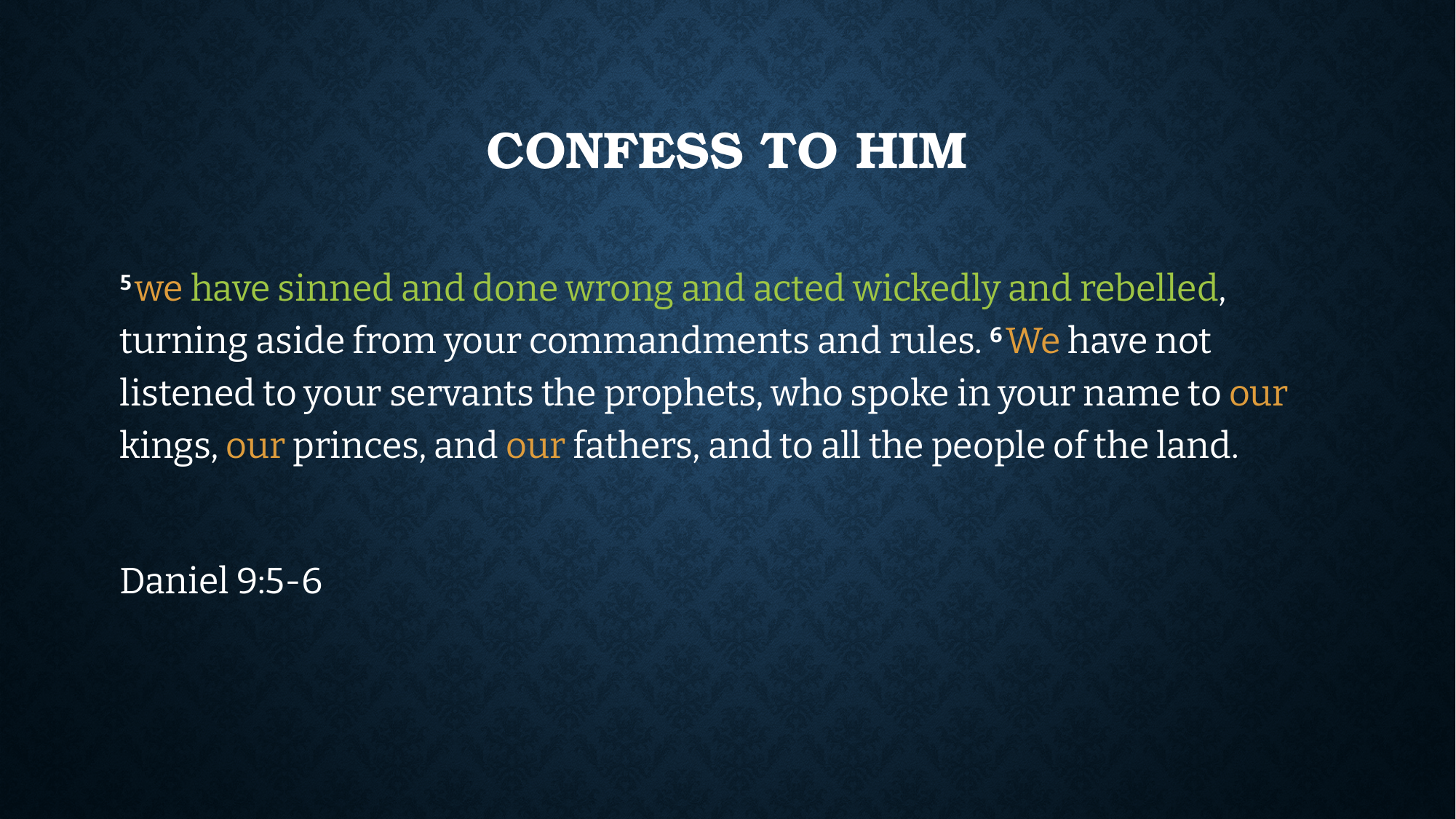

# Confess to him
5 we have sinned and done wrong and acted wickedly and rebelled, turning aside from your commandments and rules. 6 We have not listened to your servants the prophets, who spoke in your name to our kings, our princes, and our fathers, and to all the people of the land.

Daniel 9:5-6